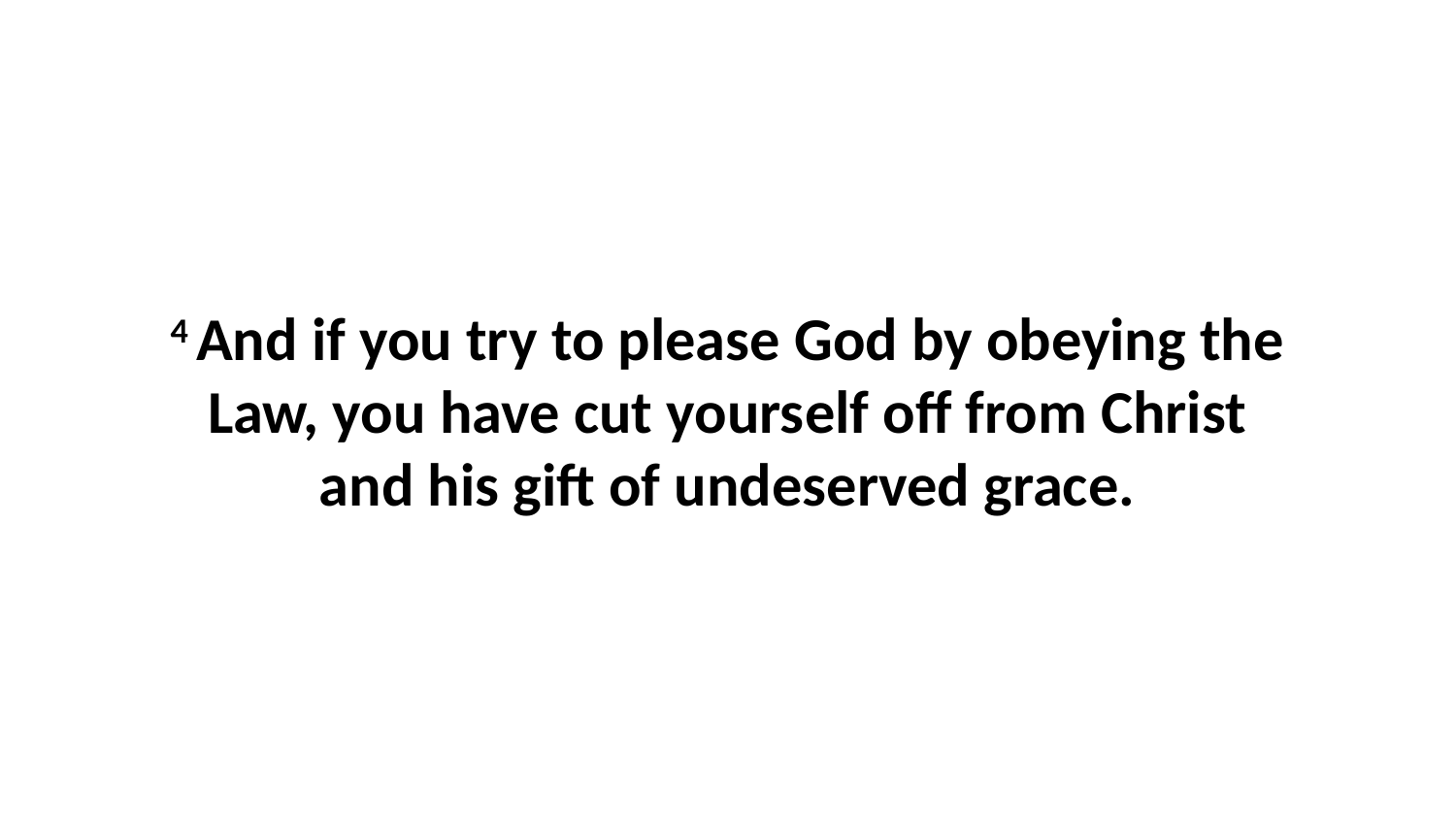

4 And if you try to please God by obeying the Law, you have cut yourself off from Christ and his gift of undeserved grace.